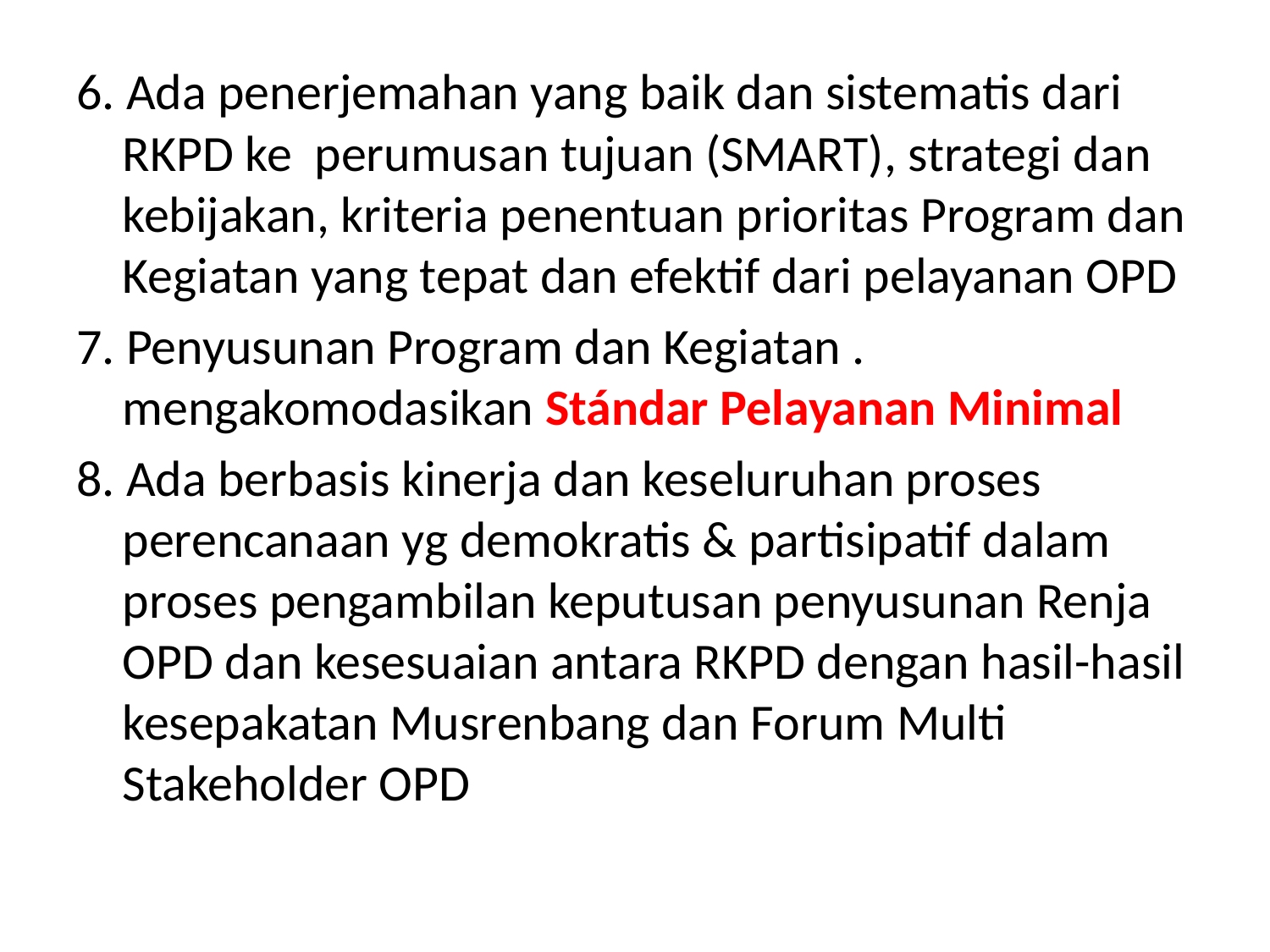

6. Ada penerjemahan yang baik dan sistematis dari RKPD ke  perumusan tujuan (SMART), strategi dan kebijakan, kriteria penentuan prioritas Program dan Kegiatan yang tepat dan efektif dari pelayanan OPD
7. Penyusunan Program dan Kegiatan . mengakomodasikan Stándar Pelayanan Minimal
8. Ada berbasis kinerja dan keseluruhan proses perencanaan yg demokratis & partisipatif dalam  proses pengambilan keputusan penyusunan Renja OPD dan kesesuaian antara RKPD dengan hasil-hasil kesepakatan Musrenbang dan Forum Multi Stakeholder OPD